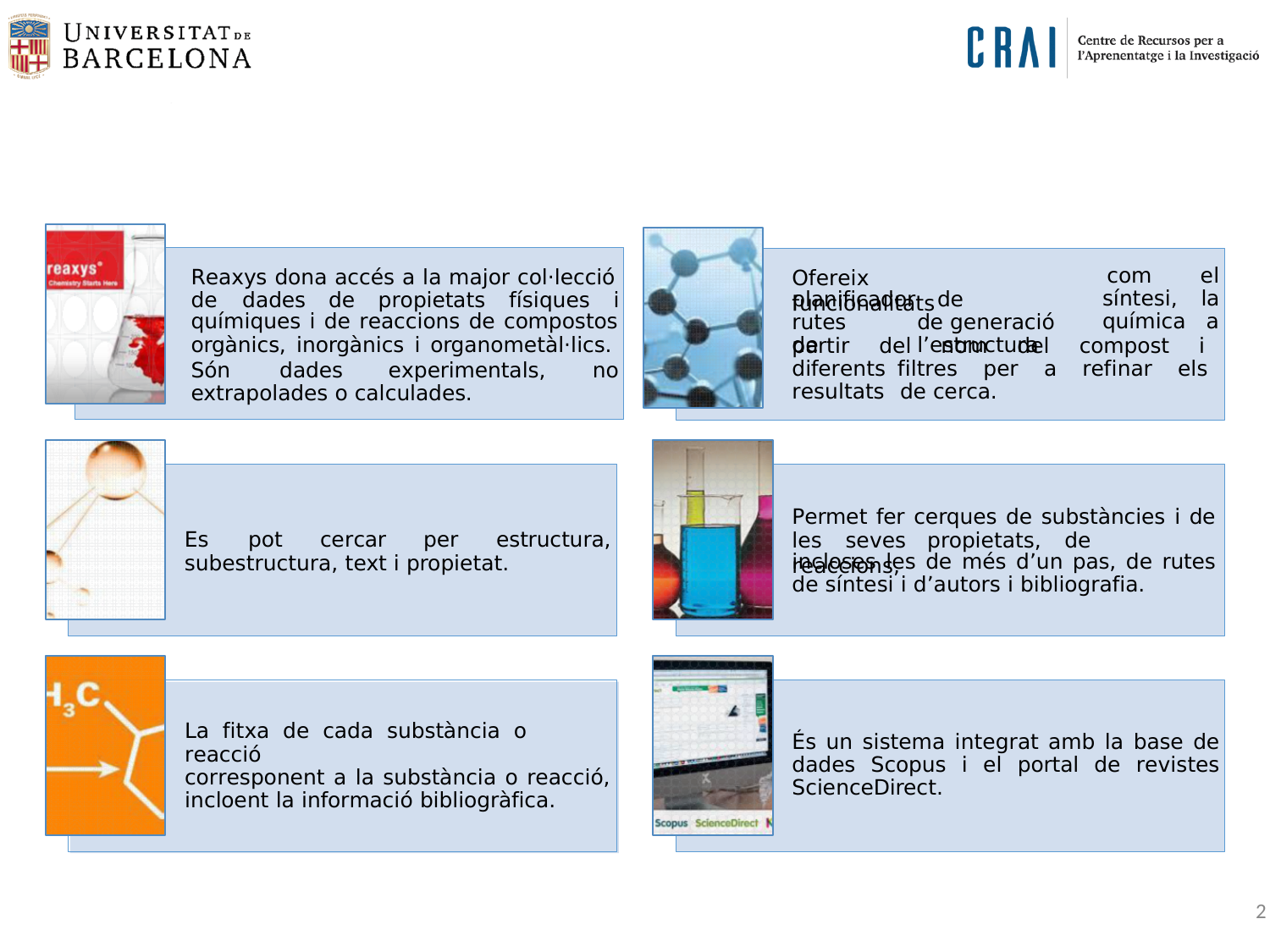

Reaxys dona accés a la major col·lecció
Ofereix	funcionalitats
com      el síntesi,   la química   a
de	dades	de	propietats	físiques	i
planificador		de		rutes	de generació	de	l’estructura
químiques i de reaccions de compostos orgànics, inorgànics i organometàl·lics.
partir  del  nom  del  compost  i  diferents filtres  per  a  refinar  els  resultats  de cerca.
Són	dades	experimentals,	no
extrapolades o calculades.

Permet fer cerques de substàncies i de
Es	pot	cercar	per	estructura,
subestructura, text i propietat.
les	seves	propietats,	de	reaccions,
incloses les de més d’un pas, de rutes de síntesi i d’autors i bibliografia.

La  fitxa  de  cada  substància  o  reacció
corresponent a la substància o reacció, incloent la informació bibliogràfica.
És un sistema integrat amb la base de dades  Scopus  i  el  portal  de  revistes ScienceDirect.
2